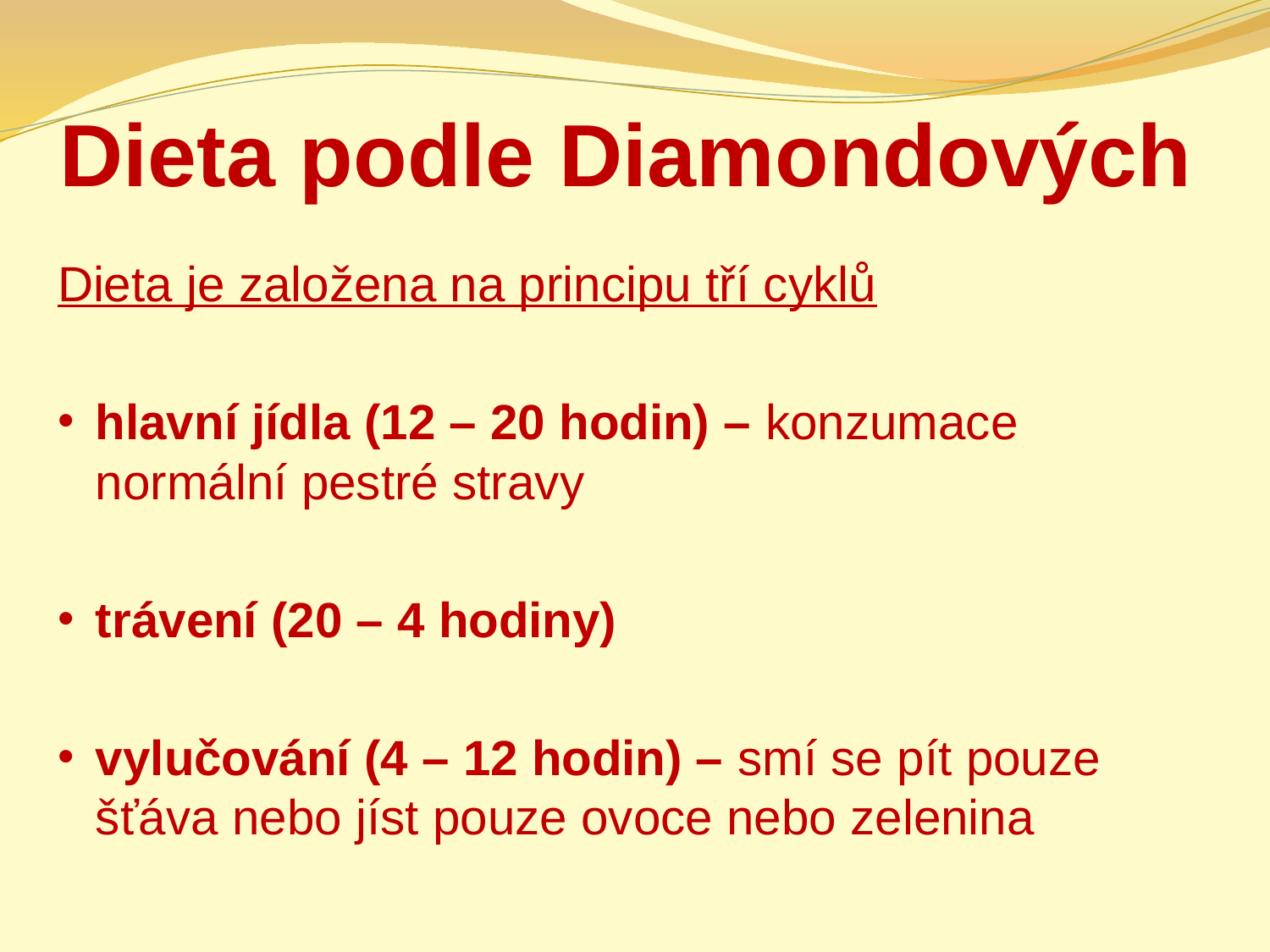

# Dieta podle Diamondových
Dieta je založena na principu tří cyklů

hlavní jídla (12 – 20 hodin) – konzumace normální pestré stravy

trávení (20 – 4 hodiny)

vylučování (4 – 12 hodin) – smí se pít pouze šťáva nebo jíst pouze ovoce nebo zelenina